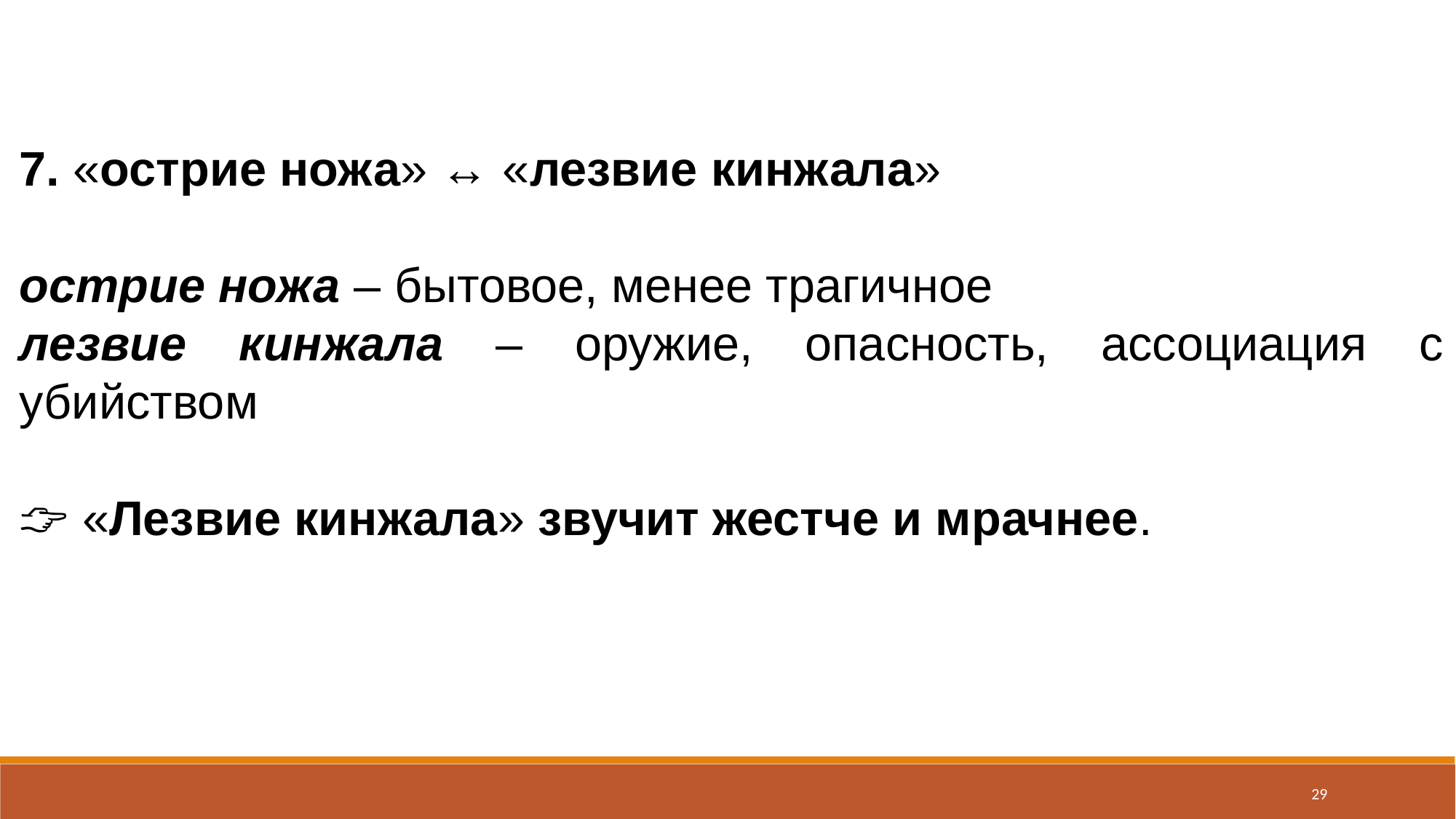

7. «острие ножа» ↔ «лезвие кинжала»

острие ножа – бытовое, менее трагичное
лезвие кинжала – оружие, опасность, ассоциация с убийством
👉 «Лезвие кинжала» звучит жестче и мрачнее.
29